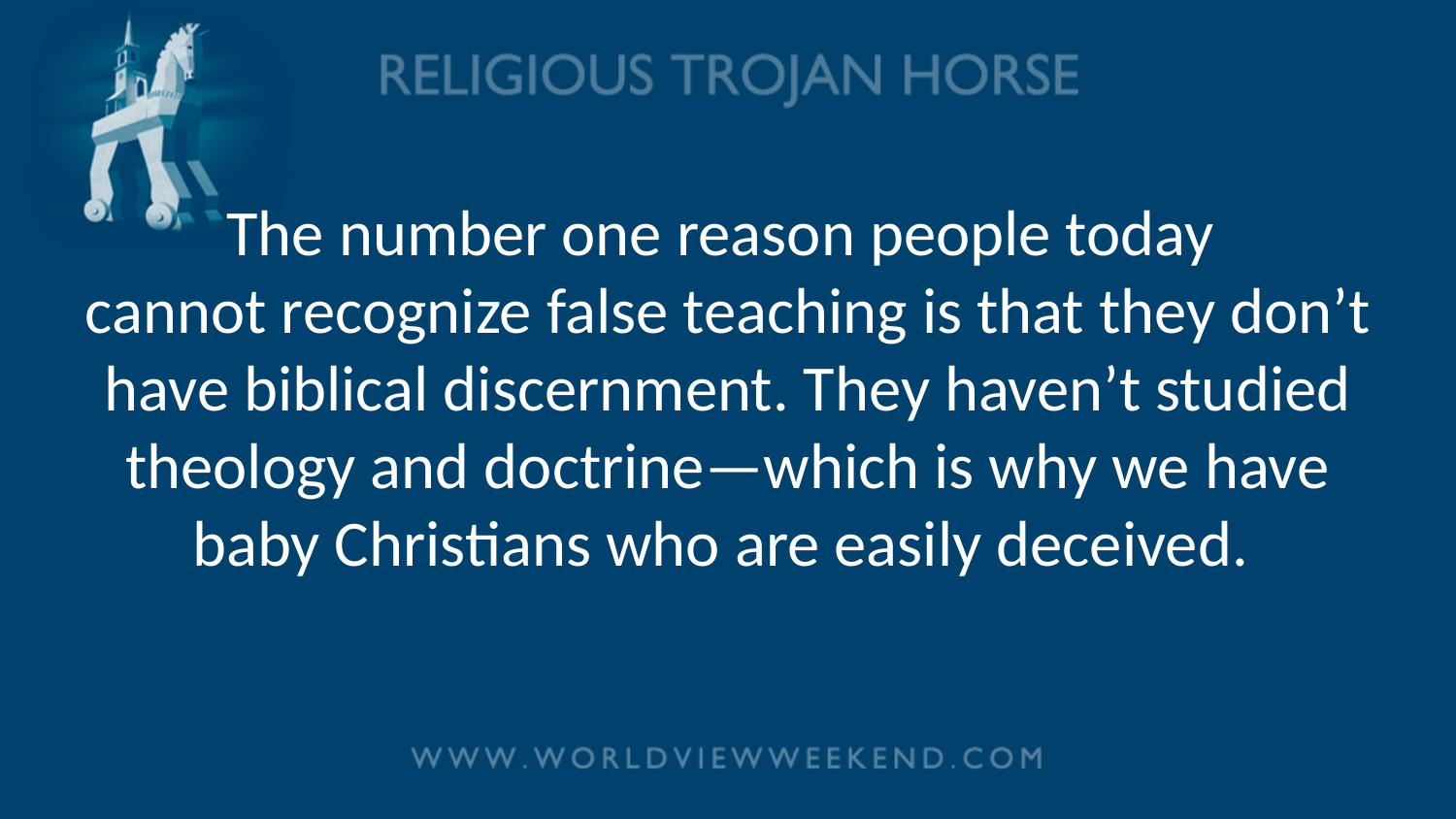

# The number one reason people today cannot recognize false teaching is that they don’t have biblical discernment. They haven’t studied theology and doctrine—which is why we have baby Christians who are easily deceived.